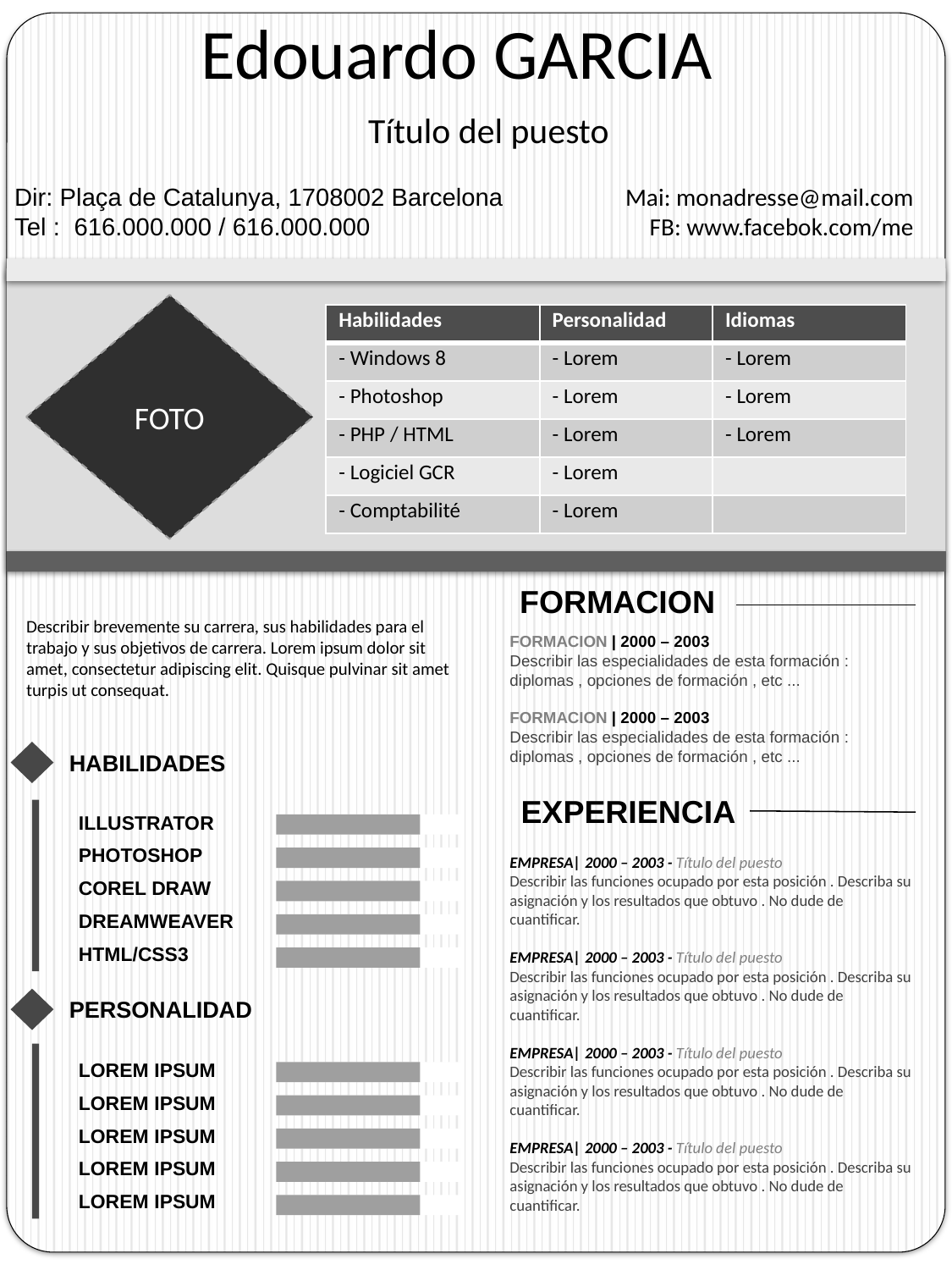

Edouardo GARCIA
Título del puesto
Dir: Plaça de Catalunya, 1708002 Barcelona
Tel :  616.000.000 / 616.000.000
Mai: monadresse@mail.com
FB: www.facebok.com/me
FOTO
| Habilidades | Personalidad | Idiomas |
| --- | --- | --- |
| - Windows 8 | - Lorem | - Lorem |
| - Photoshop | - Lorem | - Lorem |
| - PHP / HTML | - Lorem | - Lorem |
| - Logiciel GCR | - Lorem |  |
| - Comptabilité | - Lorem |  |
FORMACION
Describir brevemente su carrera, sus habilidades para el trabajo y sus objetivos de carrera. Lorem ipsum dolor sit amet, consectetur adipiscing elit. Quisque pulvinar sit amet turpis ut consequat.
FORMACION | 2000 – 2003
Describir las especialidades de esta formación : diplomas , opciones de formación , etc ...

FORMACION | 2000 – 2003
Describir las especialidades de esta formación : diplomas , opciones de formación , etc ...

HABILIDADES
EXPERIENCIA

ILLUSTRATOR
PHOTOSHOP
COREL DRAW
DREAMWEAVER
HTML/CSS3

EMPRESA| 2000 – 2003 - Título del puesto
Describir las funciones ocupado por esta posición . Describa su asignación y los resultados que obtuvo . No dude de cuantificar.

EMPRESA| 2000 – 2003 - Título del puesto
Describir las funciones ocupado por esta posición . Describa su asignación y los resultados que obtuvo . No dude de cuantificar.

EMPRESA| 2000 – 2003 - Título del puesto
Describir las funciones ocupado por esta posición . Describa su asignación y los resultados que obtuvo . No dude de cuantificar.

EMPRESA| 2000 – 2003 - Título del puesto
Describir las funciones ocupado por esta posición . Describa su asignación y los resultados que obtuvo . No dude de cuantificar.

PERSONALIDAD

LOREM IPSUM
LOREM IPSUM
LOREM IPSUM
LOREM IPSUM
LOREM IPSUM